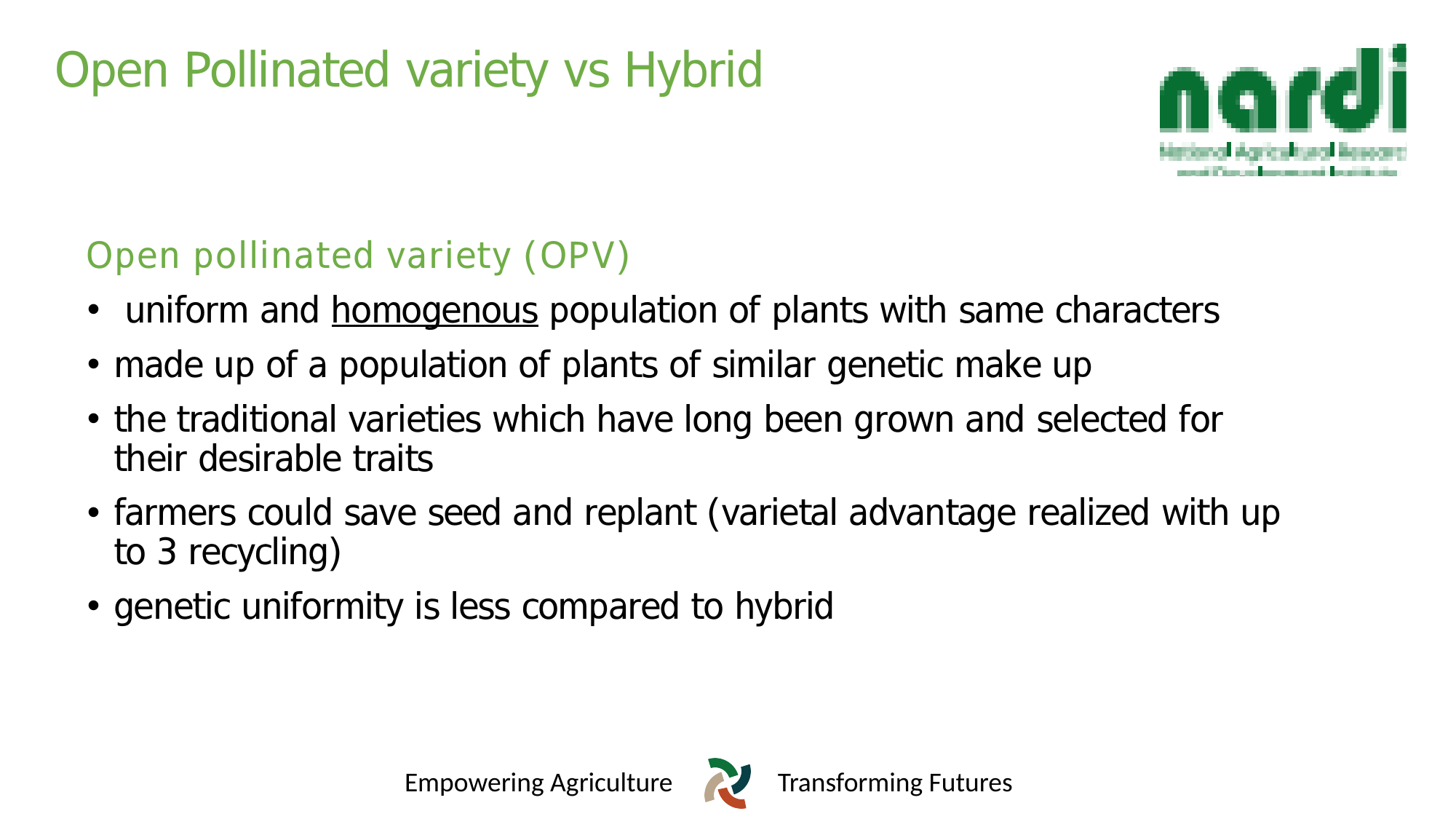

# Open Pollinated variety vs Hybrid
Open pollinated variety (OPV)
 uniform and homogenous population of plants with same characters
made up of a population of plants of similar genetic make up
the traditional varieties which have long been grown and selected for their desirable traits
farmers could save seed and replant (varietal advantage realized with up to 3 recycling)
genetic uniformity is less compared to hybrid